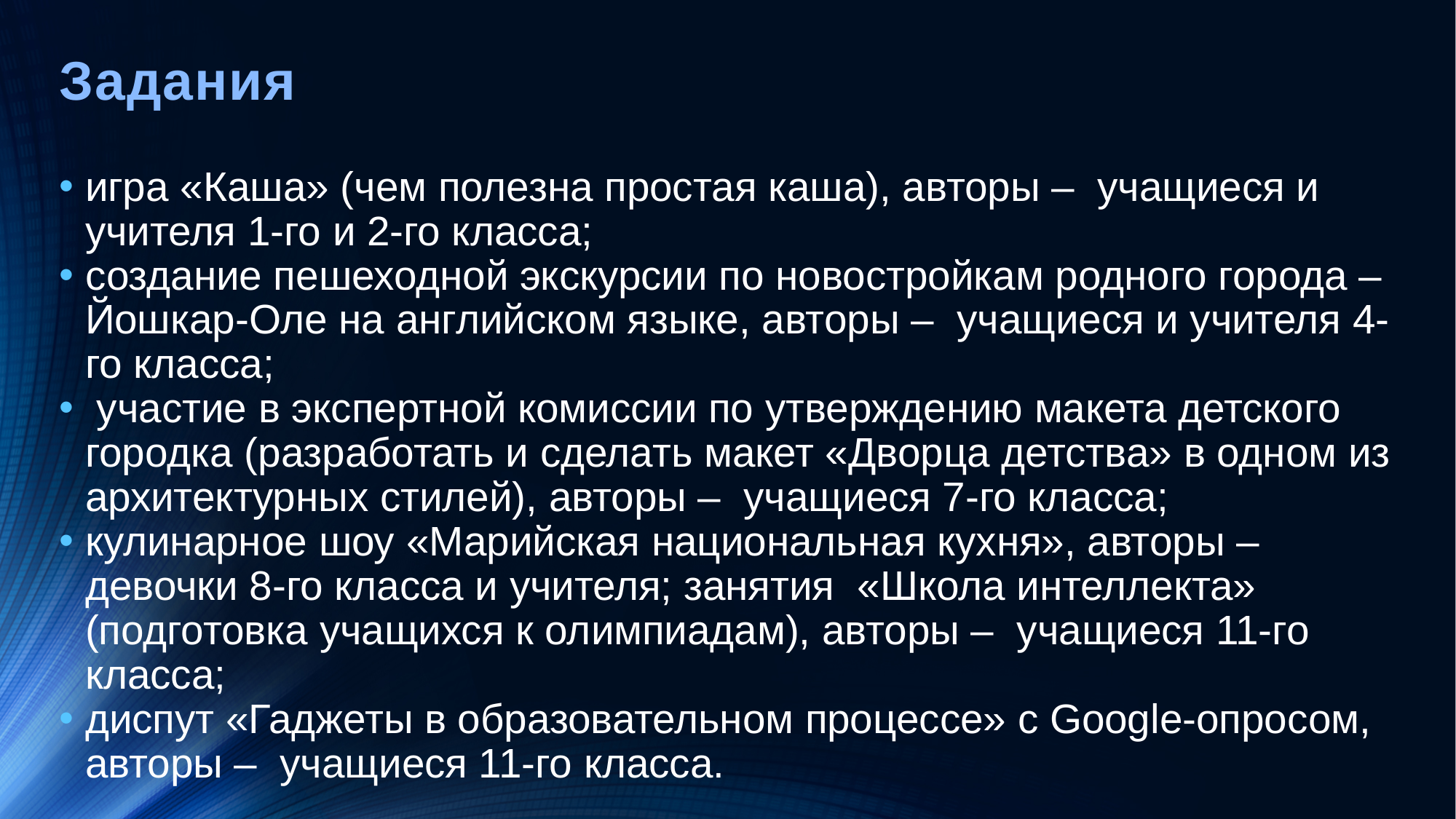

# Задания
игра «Каша» (чем полезна простая каша), авторы –  учащиеся и учителя 1-го и 2-го класса;
создание пешеходной экскурсии по новостройкам родного города – Йошкар-Оле на английском языке, авторы –  учащиеся и учителя 4-го класса;
 участие в экспертной комиссии по утверждению макета детского городка (разработать и сделать макет «Дворца детства» в одном из архитектурных стилей), авторы –  учащиеся 7-го класса;
кулинарное шоу «Марийская национальная кухня», авторы –  девочки 8-го класса и учителя; занятия  «Школа интеллекта» (подготовка учащихся к олимпиадам), авторы –  учащиеся 11-го класса;
диспут «Гаджеты в образовательном процессе» с Google-опросом, авторы –  учащиеся 11-го класса.